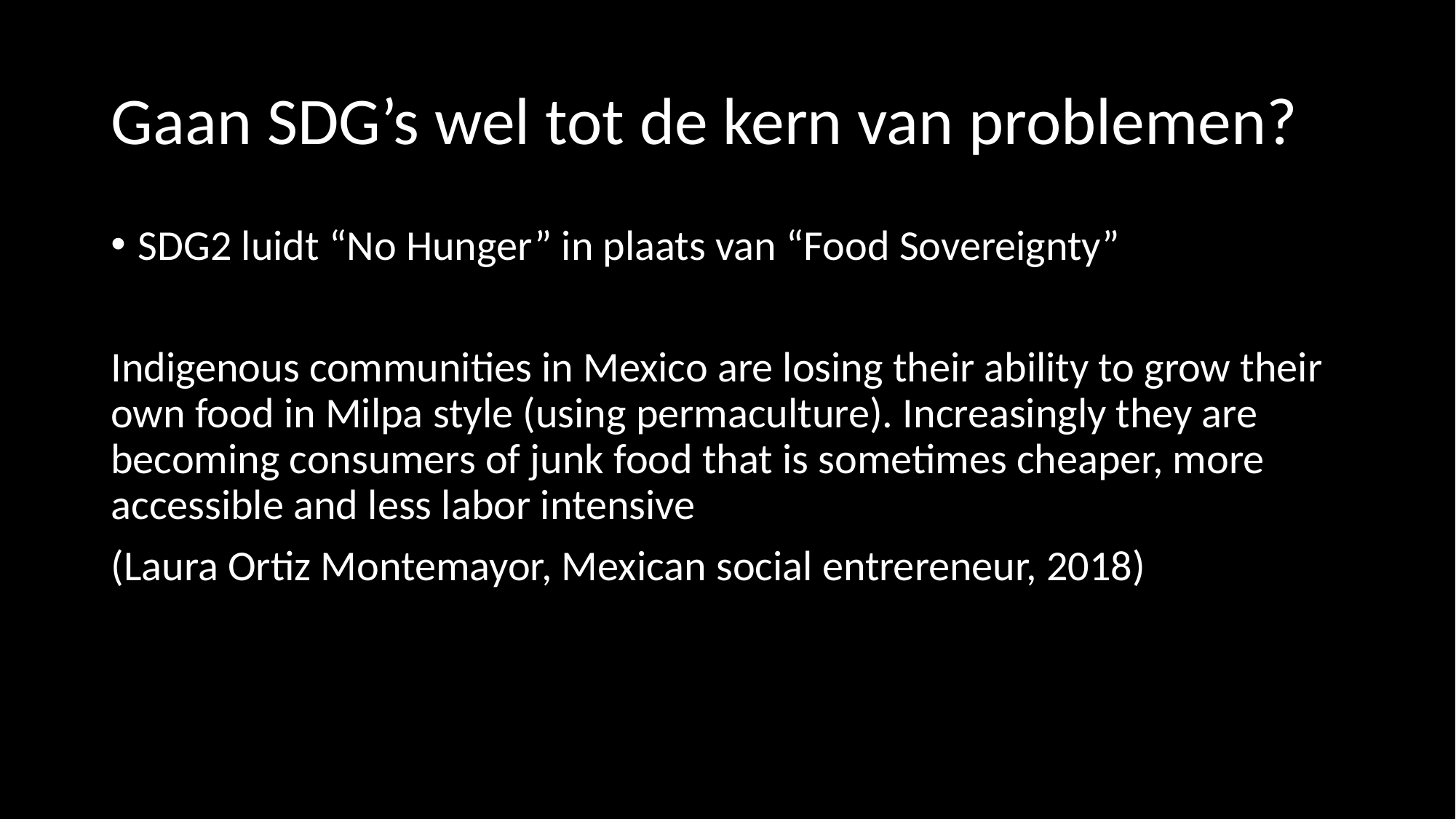

# Gaan SDG’s wel tot de kern van problemen?
SDG2 luidt “No Hunger” in plaats van “Food Sovereignty”

Indigenous communities in Mexico are losing their ability to grow their own food in Milpa style (using permaculture). Increasingly they are becoming consumers of junk food that is sometimes cheaper, more accessible and less labor intensive
(Laura Ortiz Montemayor, Mexican social entrereneur, 2018)